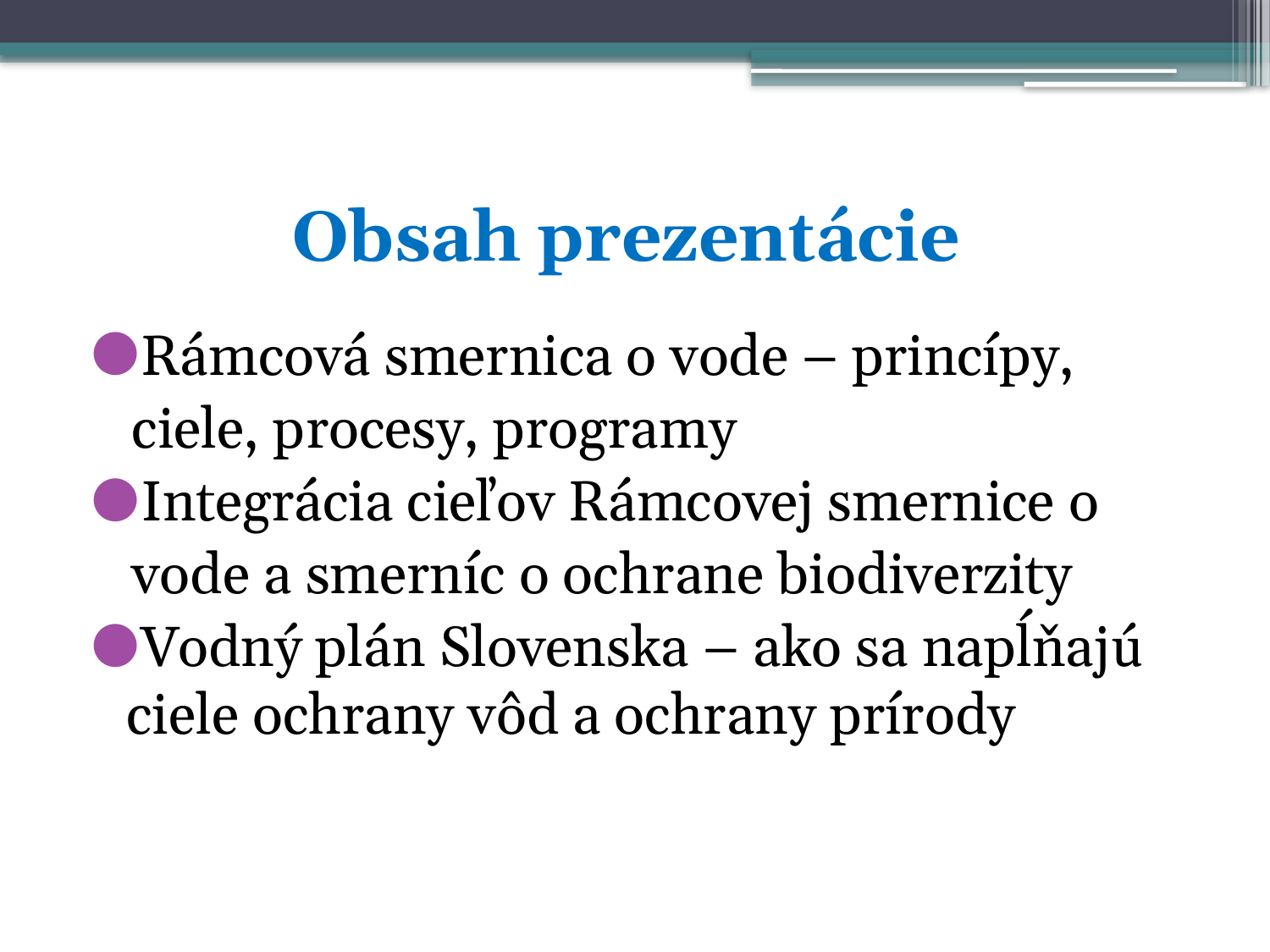

# Obsah prezentácie
Rámcová smernica o vode – princípy,
   ciele, procesy, programy
Integrácia cieľov Rámcovej smernice o
   vode a smerníc o ochrane biodiverzity
Vodný plán Slovenska – ako sa napĺňajú ciele ochrany vôd a ochrany prírody